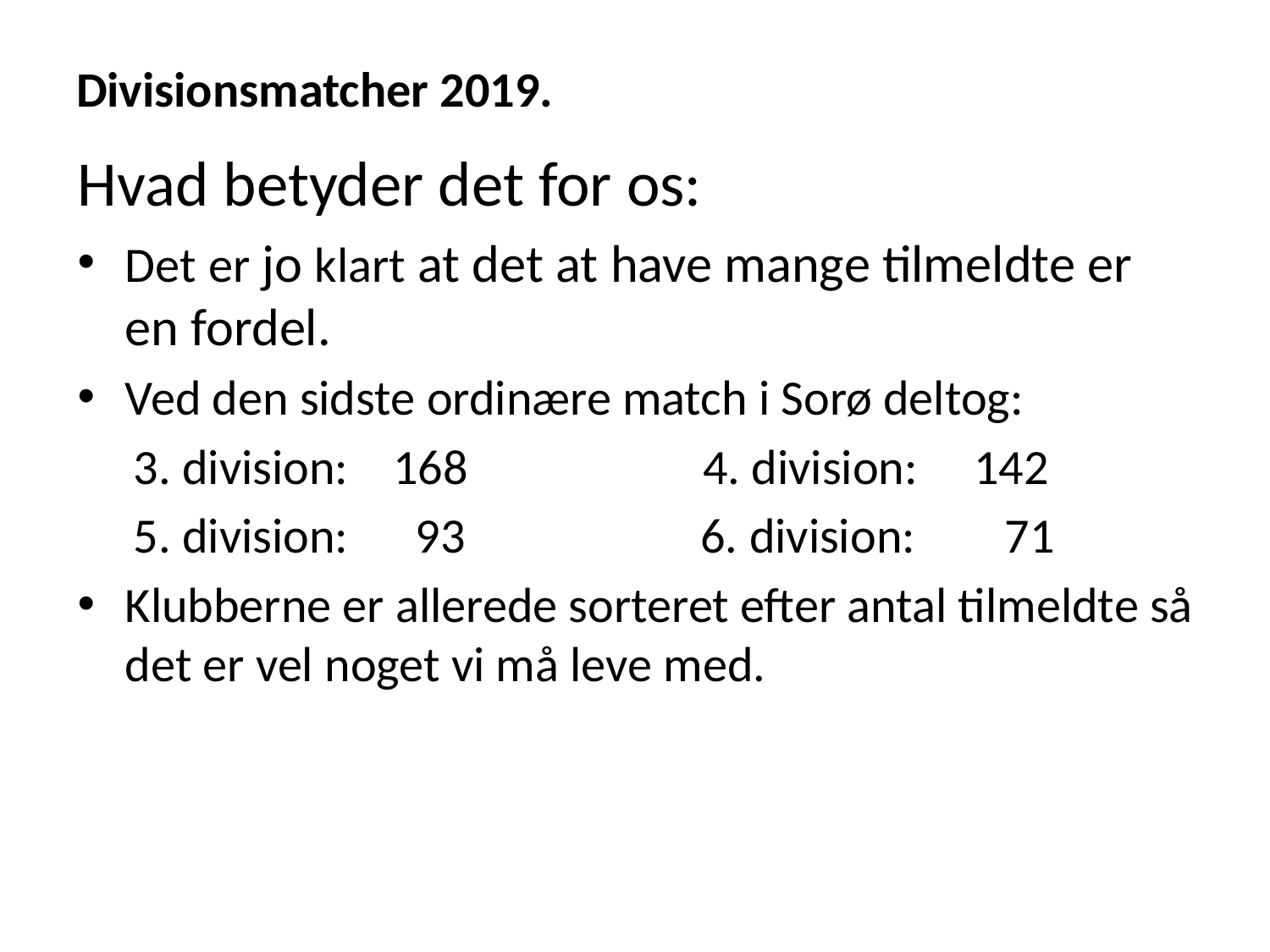

# Divisionsmatcher 2019.
Hvad betyder det for os:
Det er jo klart at det at have mange tilmeldte er en fordel.
Ved den sidste ordinære match i Sorø deltog:
     3. division:    168                     4. division:     142
     5. division:      93                     6. division:        71
Klubberne er allerede sorteret efter antal tilmeldte så det er vel noget vi må leve med.